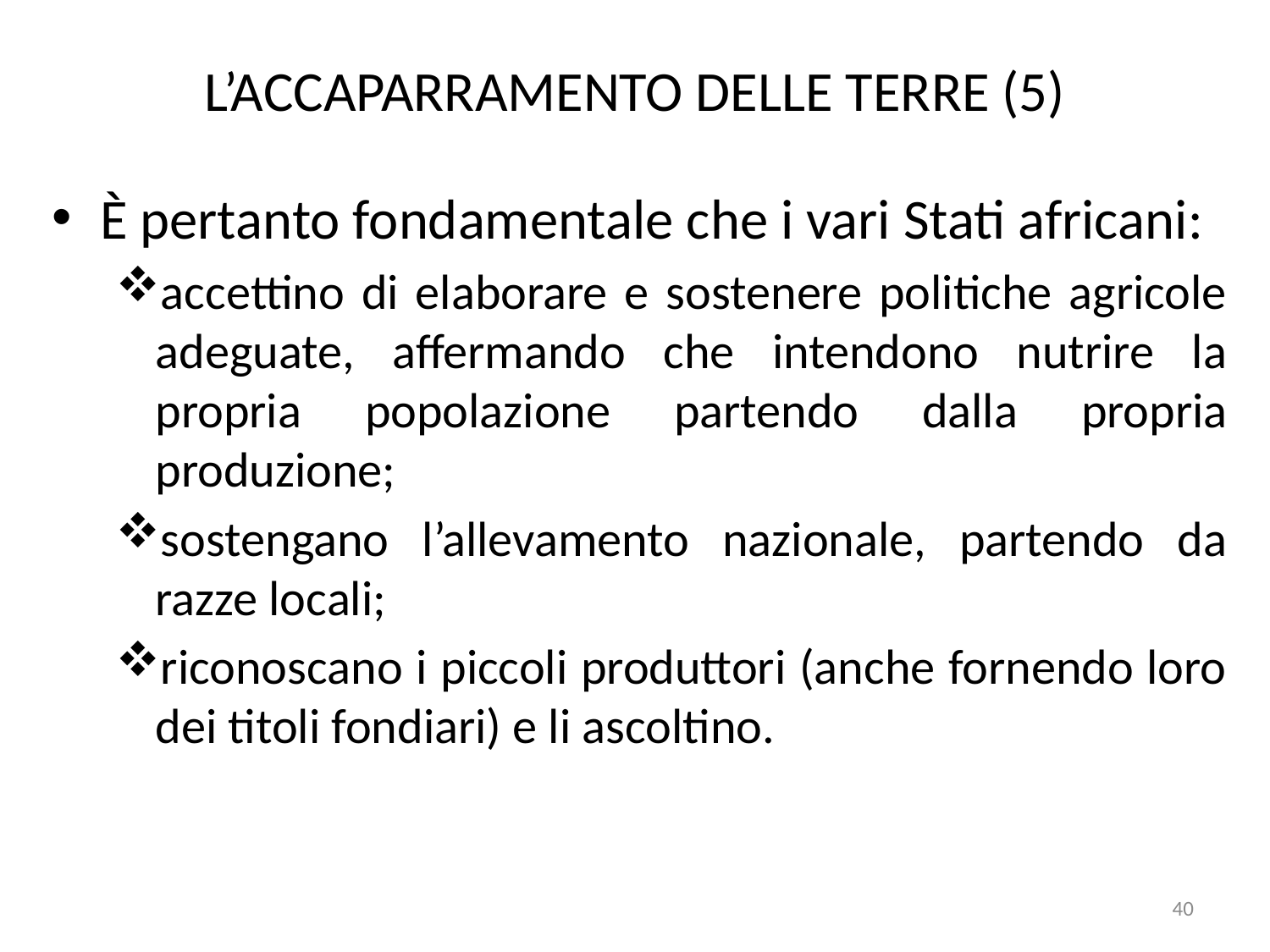

# L’ACCAPARRAMENTO DELLE TERRE (5)
È pertanto fondamentale che i vari Stati africani:
accettino di elaborare e sostenere politiche agricole adeguate, affermando che intendono nutrire la propria popolazione partendo dalla propria produzione;
sostengano l’allevamento nazionale, partendo da razze locali;
riconoscano i piccoli produttori (anche fornendo loro dei titoli fondiari) e li ascoltino.
40